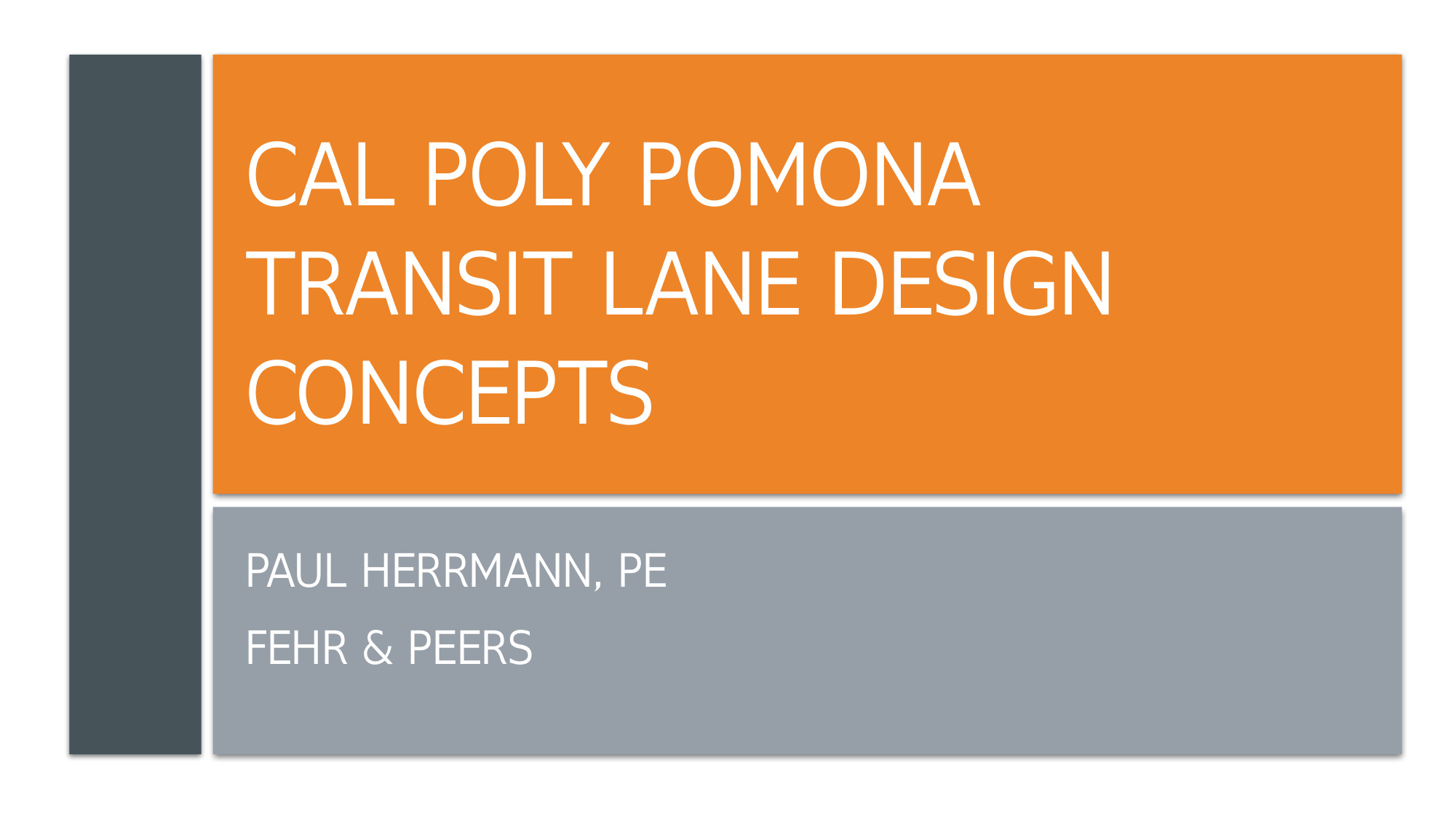

# Cal Poly Pomona Transit Lane Design Concepts

Paul Herrmann, PE
FehR & Peers